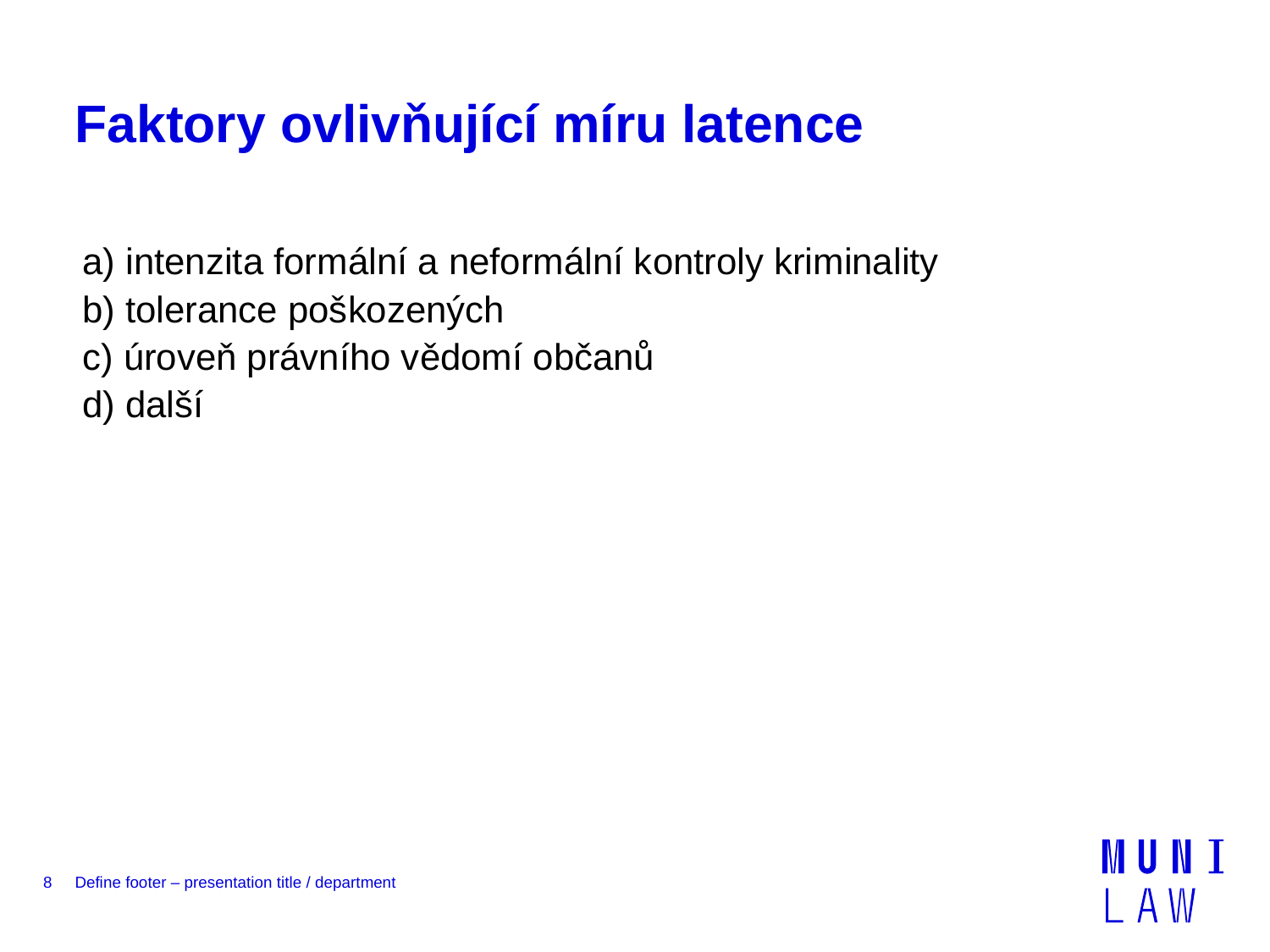

# Faktory ovlivňující míru latence
a) intenzita formální a neformální kontroly kriminality
b) tolerance poškozených
c) úroveň právního vědomí občanů
d) další

8
Define footer – presentation title / department